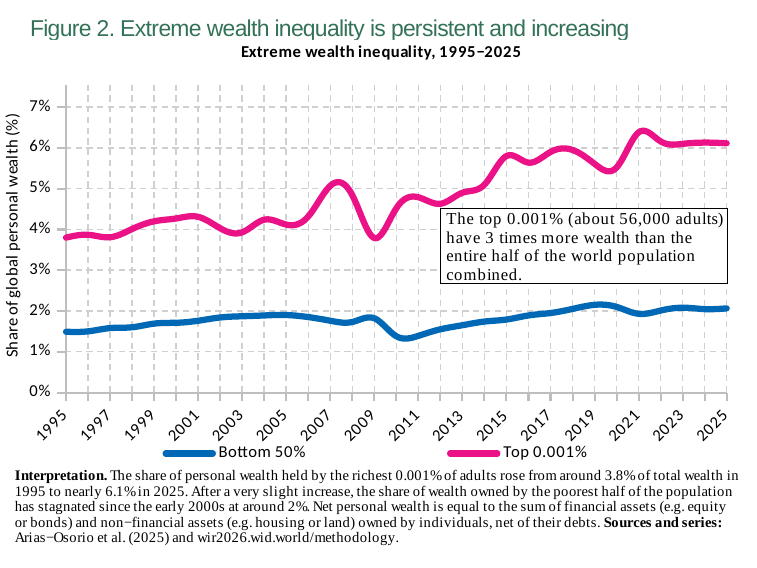

Figure 2. Extreme wealth inequality is persistent and increasing

### Chart: Extreme wealth inequality, 1995−2025

| Category | Bottom 50% | Top 0.001% |
|---|---|---|
| 1995 | 0.0144 | 0.0375 |
| 1996 | 0.0145 | 0.0382 |
| 1997 | 0.0153 | 0.0376 |
| 1998 | 0.0155 | 0.0396 |
| 1999 | 0.0164 | 0.0415 |
| 2000 | 0.0166 | 0.0422 |
| 2001 | 0.0171 | 0.0426 |
| 2002 | 0.0179 | 0.0398 |
| 2003 | 0.0182 | 0.0388 |
| 2004 | 0.0184 | 0.0419 |
| 2005 | 0.0185 | 0.0407 |
| 2006 | 0.018 | 0.0427 |
| 2007 | 0.0171 | 0.0502 |
| 2008 | 0.0168 | 0.0479 |
| 2009 | 0.0177 | 0.0374 |
| 2010 | 0.0133 | 0.0447 |
| 2011 | 0.0134 | 0.0474 |
| 2012 | 0.015 | 0.0458 |
| 2013 | 0.016 | 0.0485 |
| 2014 | 0.0169 | 0.0505 |
| 2015 | 0.0174 | 0.0575 |
| 2016 | 0.0184 | 0.0559 |
| 2017 | 0.019 | 0.0585 |
| 2018 | 0.02 | 0.059 |
| 2019 | 0.021 | 0.0556 |
| 2020 | 0.0205 | 0.0547 |
| 2021 | 0.0188 | 0.0633 |
| 2022 | 0.0196 | 0.0611 |
| 2023 | 0.0203 | 0.0605 |
| 2024 | 0.019950000569224358 | 0.06080000102519989 |
| 2025 | 0.020124999806284904 | 0.06065000221133232 |